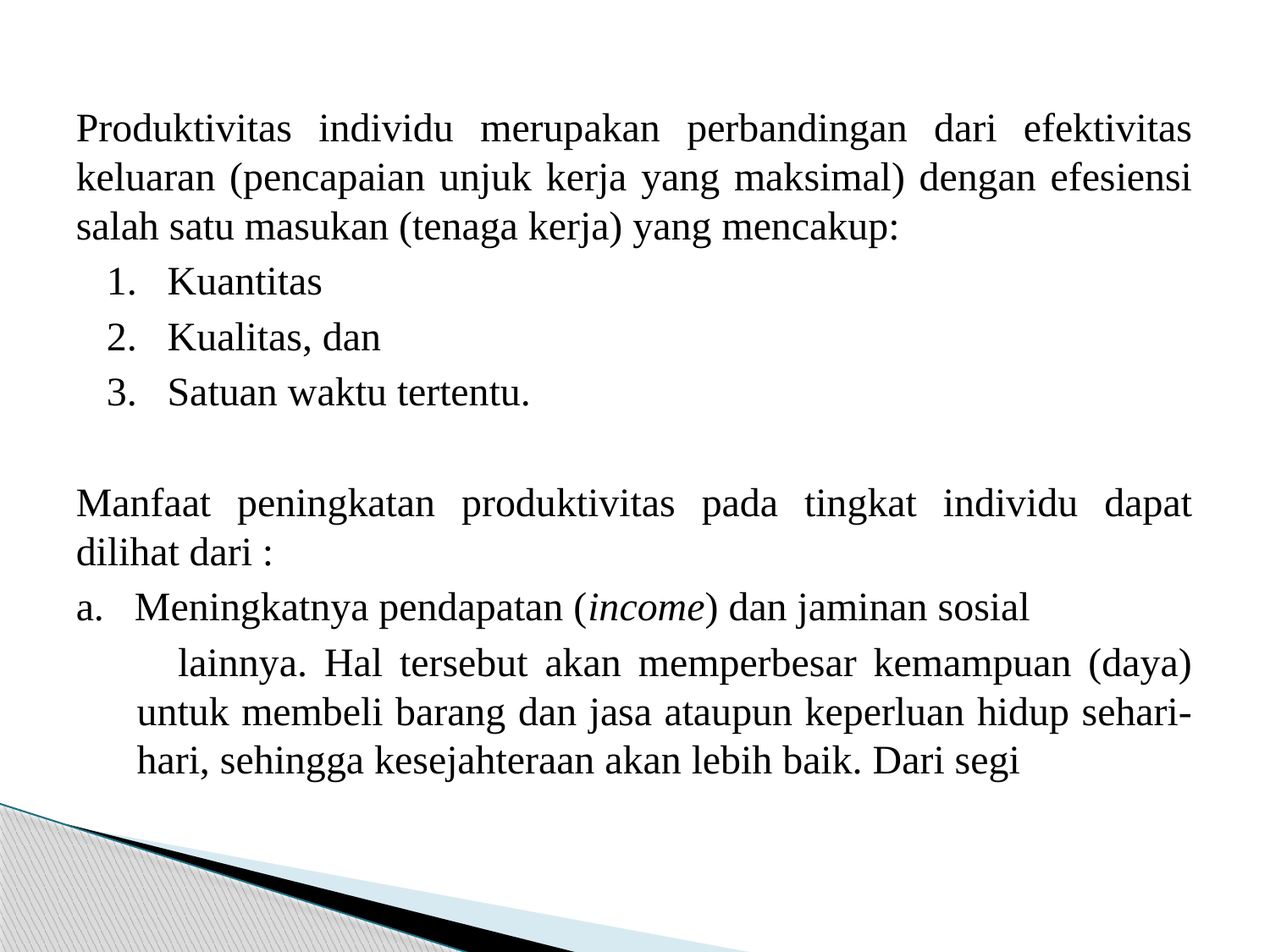

#
Produktivitas individu merupakan perbandingan dari efektivitas keluaran (pencapaian unjuk kerja yang maksimal) dengan efesiensi salah satu masukan (tenaga kerja) yang mencakup:
   1.   Kuantitas
   2.   Kualitas, dan
   3.   Satuan waktu tertentu.

Manfaat peningkatan produktivitas pada tingkat individu dapat dilihat dari :
a.   Meningkatnya pendapatan (income) dan jaminan sosial
      lainnya. Hal tersebut akan memperbesar kemampuan (daya) untuk membeli barang dan jasa ataupun keperluan hidup sehari-hari, sehingga kesejahteraan akan lebih baik. Dari segi